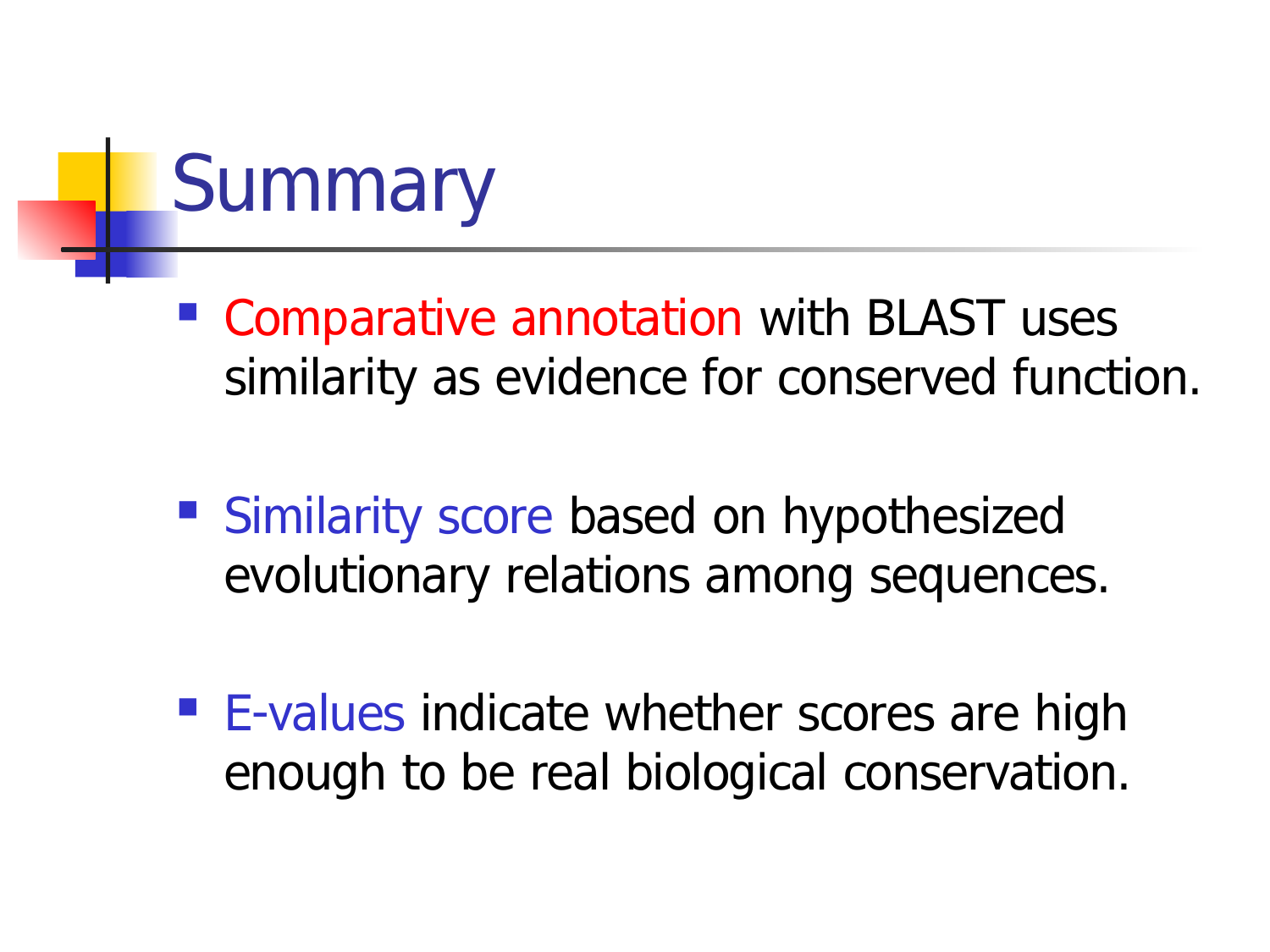

# Summary
Comparative annotation with BLAST uses similarity as evidence for conserved function.

Similarity score based on hypothesized evolutionary relations among sequences.

E-values indicate whether scores are high enough to be real biological conservation.